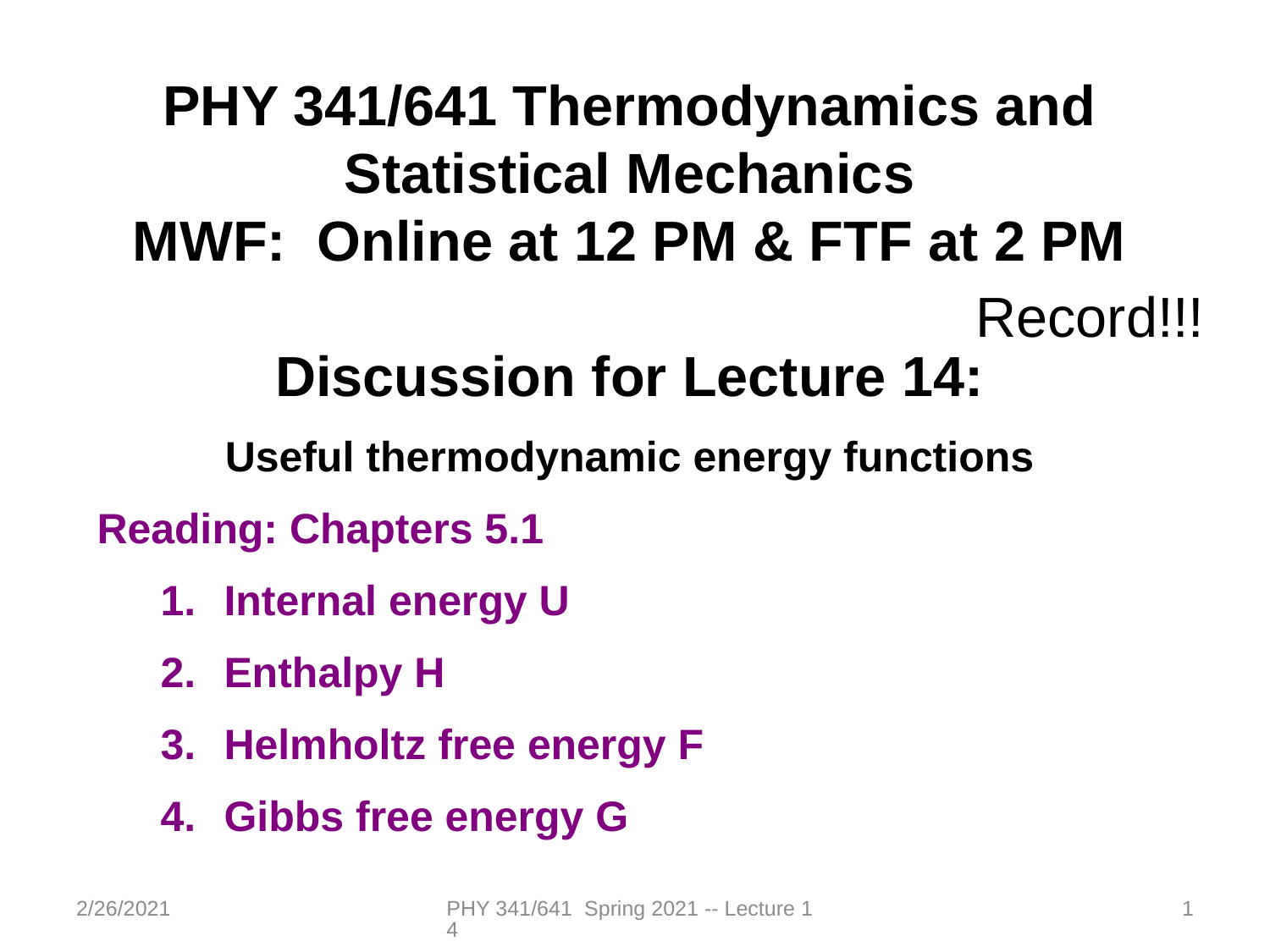

PHY 341/641 Thermodynamics and Statistical Mechanics
MWF:  Online at 12 PM & FTF at 2 PM

Discussion for Lecture 14:

Useful thermodynamic energy functions
Reading: Chapters 5.1
Internal energy U
Enthalpy H
Helmholtz free energy F
Gibbs free energy G

Record!!!
2/26/2021
PHY 341/641  Spring 2021 -- Lecture 14
1